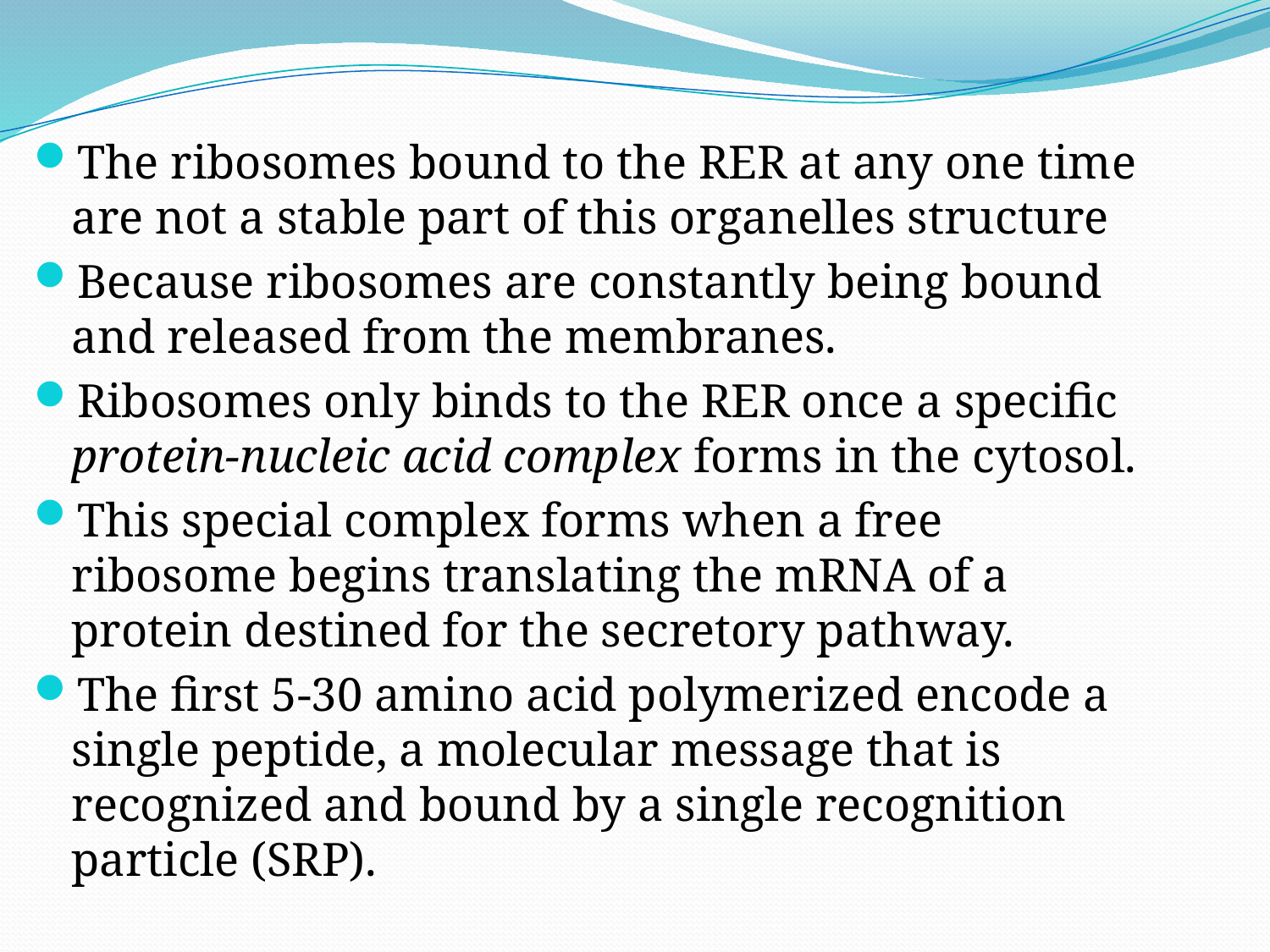

The ribosomes bound to the RER at any one time are not a stable part of this organelles structure
Because ribosomes are constantly being bound and released from the membranes.
Ribosomes only binds to the RER once a specific protein-nucleic acid complex forms in the cytosol.
This special complex forms when a free ribosome begins translating the mRNA of a protein destined for the secretory pathway.
The first 5-30 amino acid polymerized encode a single peptide, a molecular message that is recognized and bound by a single recognition particle (SRP).